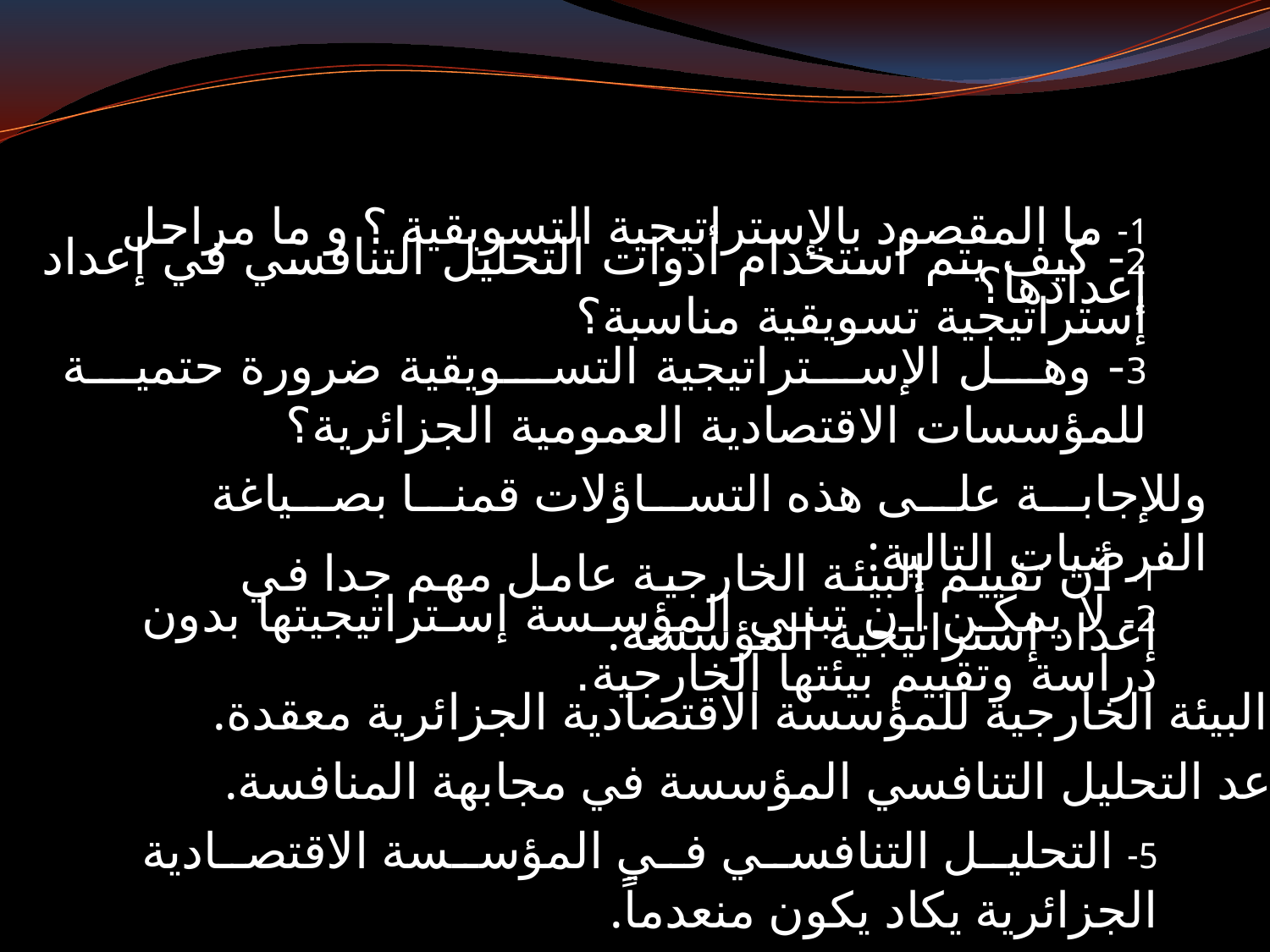

1- ما المقصود بالإستراتيجية التسويقية ؟ و ما مراحل إعدادها؟
2- كيف يتم استخدام أدوات التحليل التنافسي في إعداد إستراتيجية تسويقية مناسبة؟
3- وهل الإستراتيجية التسويقية ضرورة حتمية للمؤسسات الاقتصادية العمومية الجزائرية؟
وللإجابة على هذه التساؤلات قمنا بصياغة الفرضيات التالية:
1- أن تقييم البيئة الخارجية عامل مهم جدا في إعداد إستراتيجية المؤسسة.
2- لا يمكن أن تبني المؤسسة إستراتيجيتها بدون دراسة وتقييم بيئتها الخارجية.
3- أن البيئة الخارجية للمؤسسة الاقتصادية الجزائرية معقدة.
4- يساعد التحليل التنافسي المؤسسة في مجابهة المنافسة.
5- التحليل التنافسي في المؤسسة الاقتصادية الجزائرية يكاد يكون منعدماً.